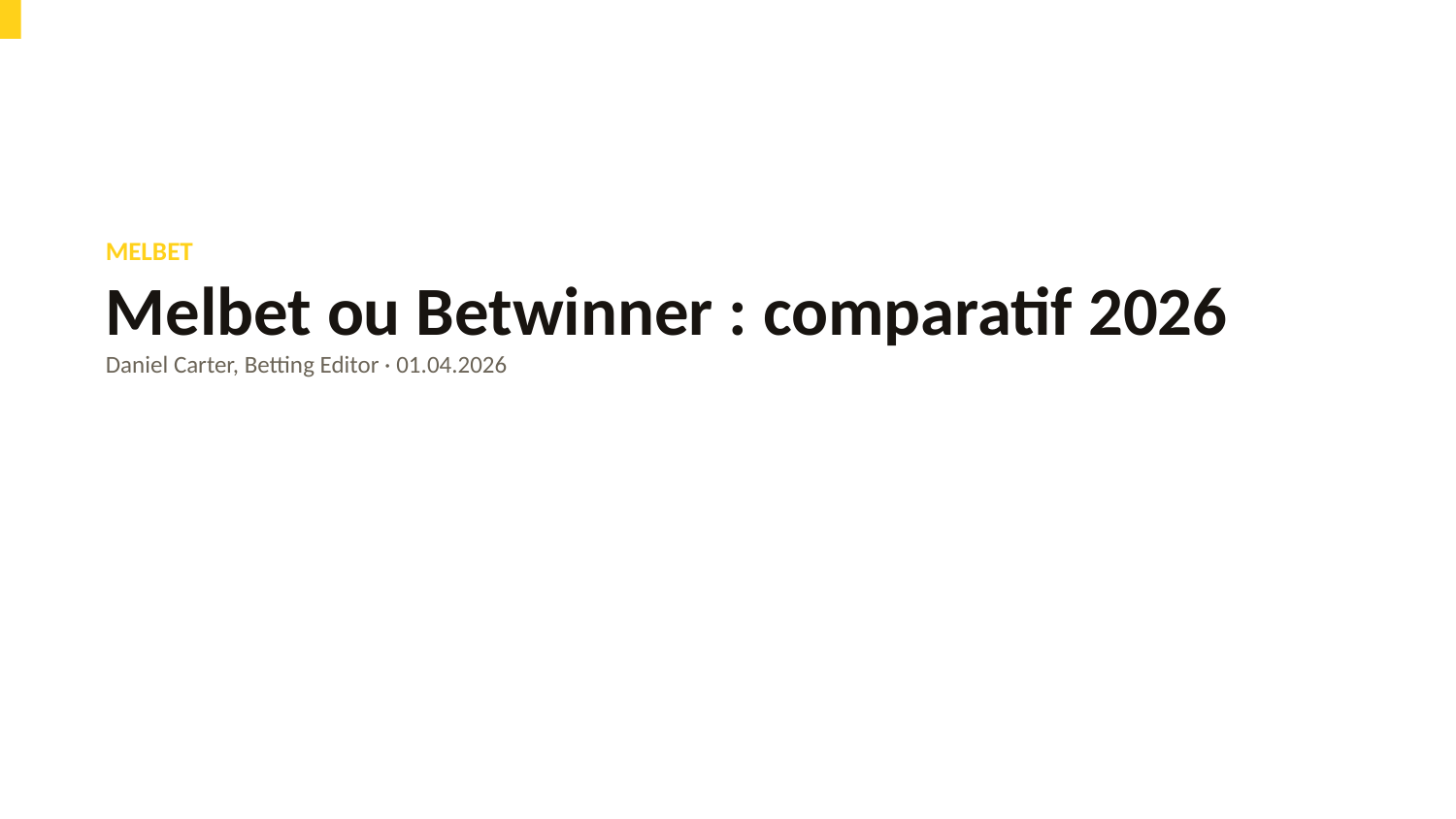

MELBET
Melbet ou Betwinner : comparatif 2026
Daniel Carter, Betting Editor · 01.04.2026